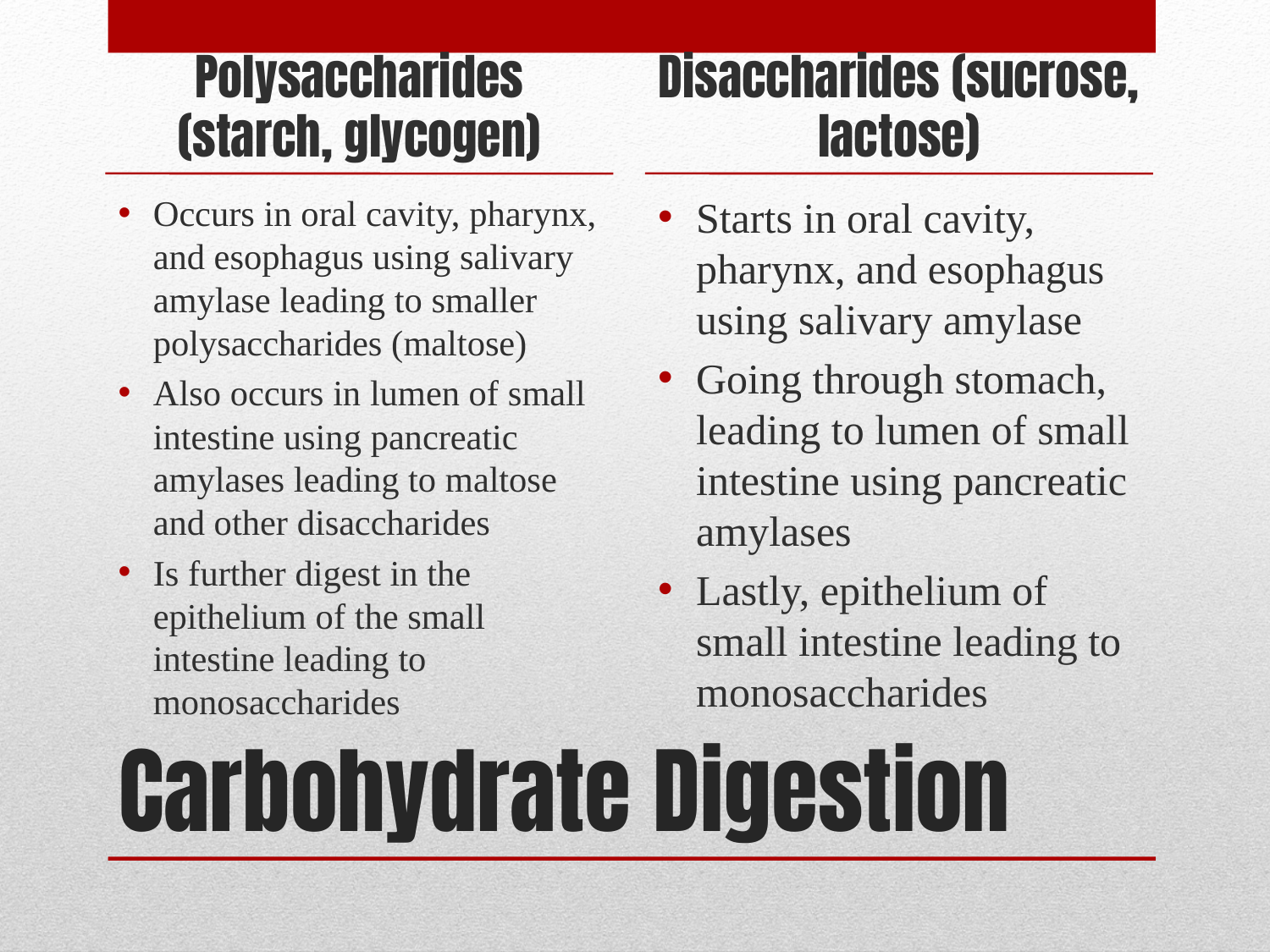

Polysaccharides (starch, glycogen)
Disaccharides (sucrose, lactose)
Occurs in oral cavity, pharynx, and esophagus using salivary amylase leading to smaller polysaccharides (maltose)
Also occurs in lumen of small intestine using pancreatic amylases leading to maltose and other disaccharides
Is further digest in the epithelium of the small intestine leading to monosaccharides
Starts in oral cavity, pharynx, and esophagus using salivary amylase
Going through stomach, leading to lumen of small intestine using pancreatic amylases
Lastly, epithelium of small intestine leading to monosaccharides
# Carbohydrate Digestion